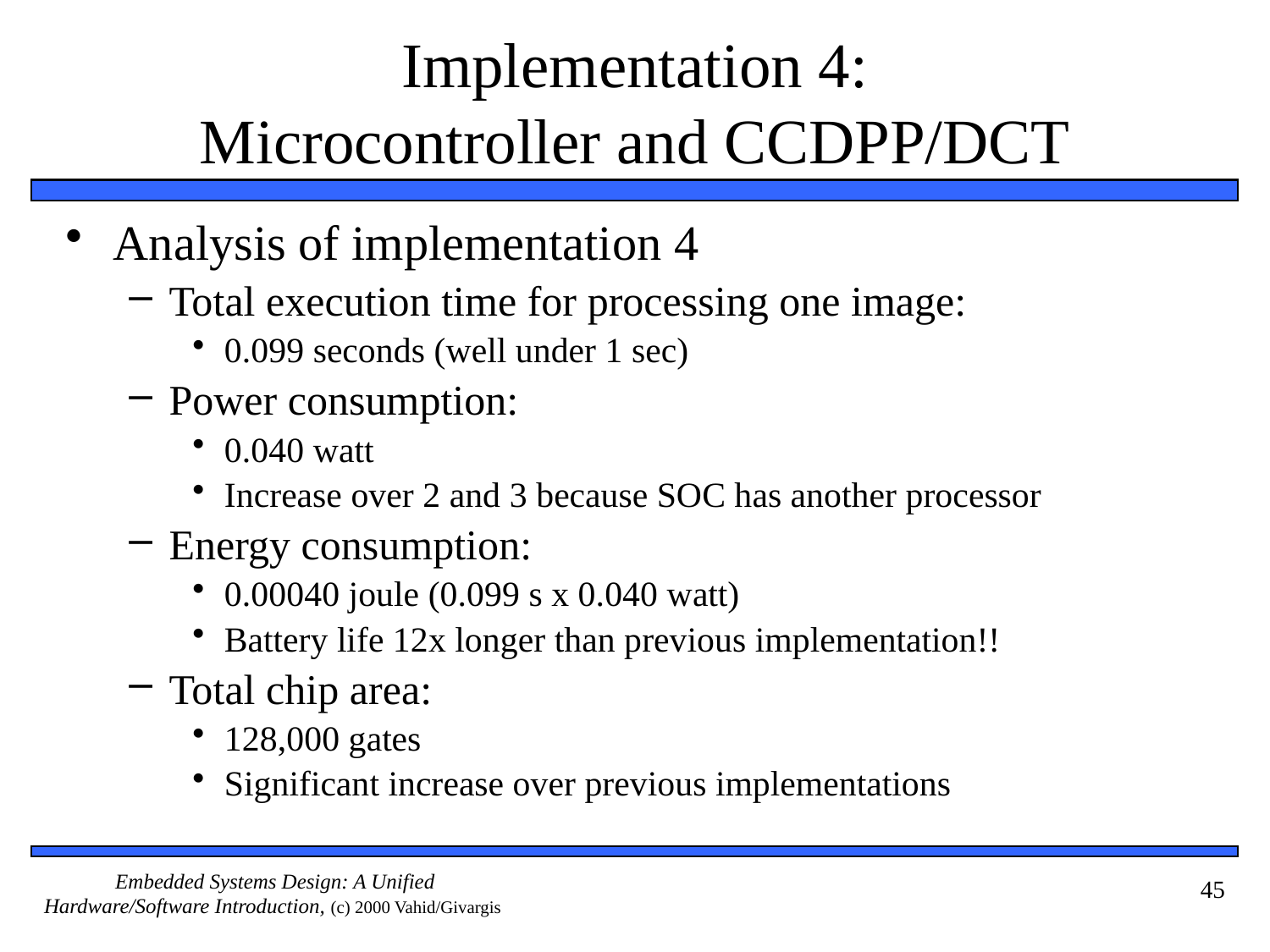

# Implementation 4: Microcontroller and CCDPP/DCT
Analysis of implementation 4
Total execution time for processing one image:
0.099 seconds (well under 1 sec)
Power consumption:
0.040 watt
Increase over 2 and 3 because SOC has another processor
Energy consumption:
0.00040 joule (0.099 s x 0.040 watt)
Battery life 12x longer than previous implementation!!
Total chip area:
128,000 gates
Significant increase over previous implementations
45